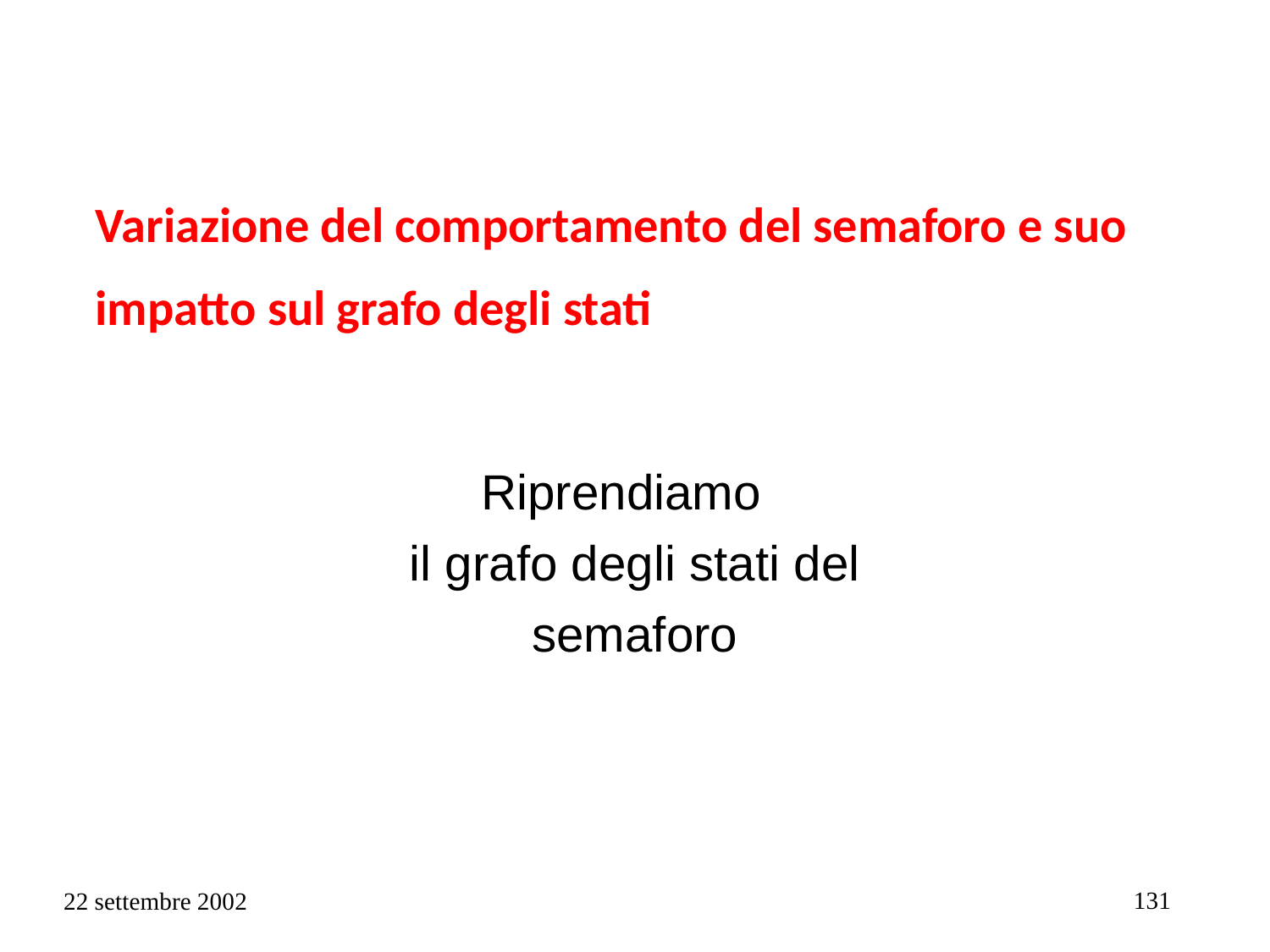

# Variazione del comportamento del semaforo e suo impatto sul grafo degli stati
Riprendiamo
il grafo degli stati del semaforo
131
22 settembre 2002